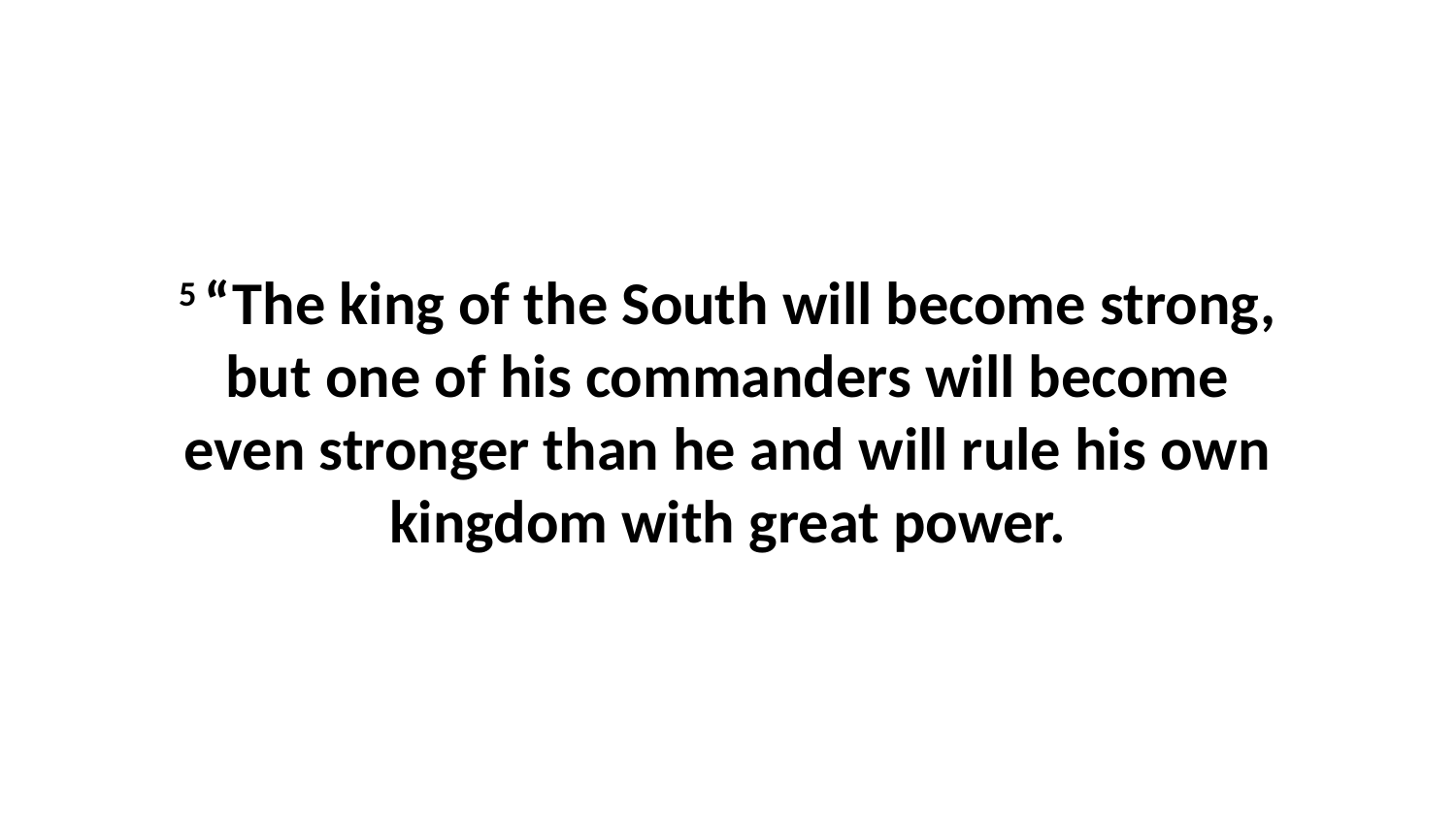

5 “The king of the South will become strong, but one of his commanders will become even stronger than he and will rule his own kingdom with great power.